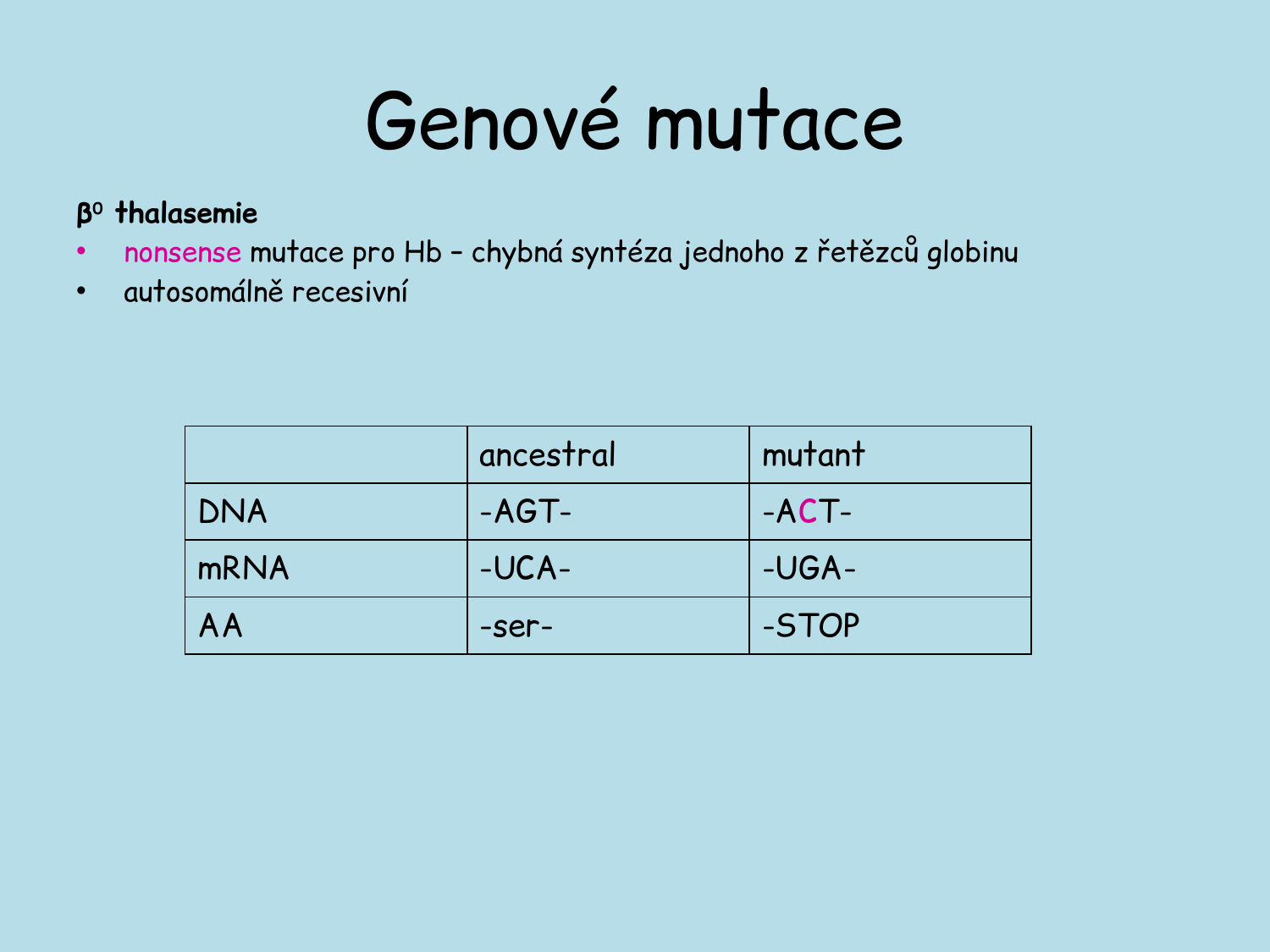

# Genové mutace
β0 thalasemie
nonsense mutace pro Hb – chybná syntéza jednoho z řetězců globinu
autosomálně recesivní

|  | ancestral | mutant |
| --- | --- | --- |
| DNA | -AGT- | -ACT- |
| mRNA | -UCA- | -UGA- |
| AA | -ser- | -STOP |